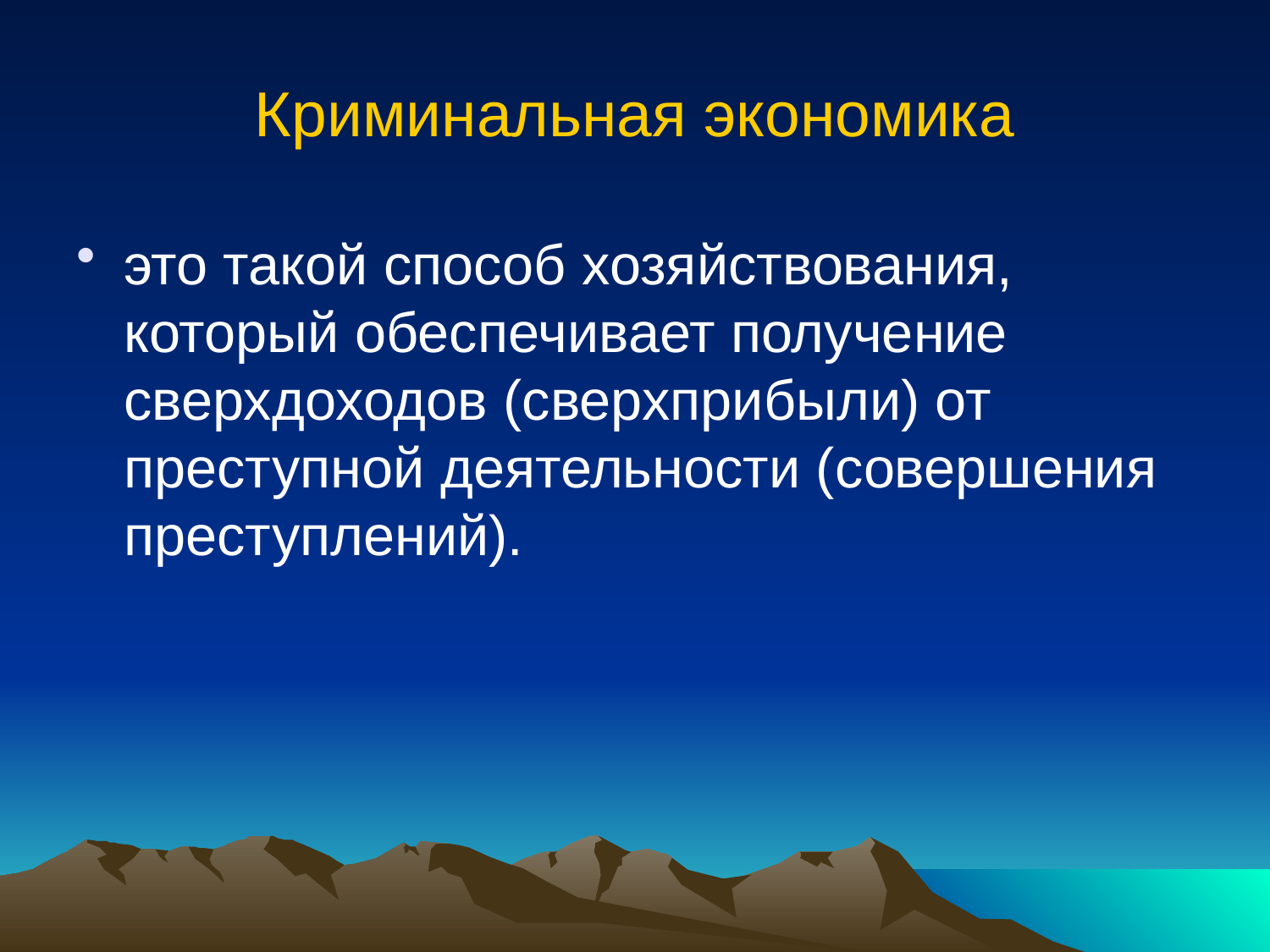

# Криминальная экономика
это такой способ хозяйствования, который обеспечивает получение сверхдоходов (сверхприбыли) от преступной деятельности (совершения преступлений).